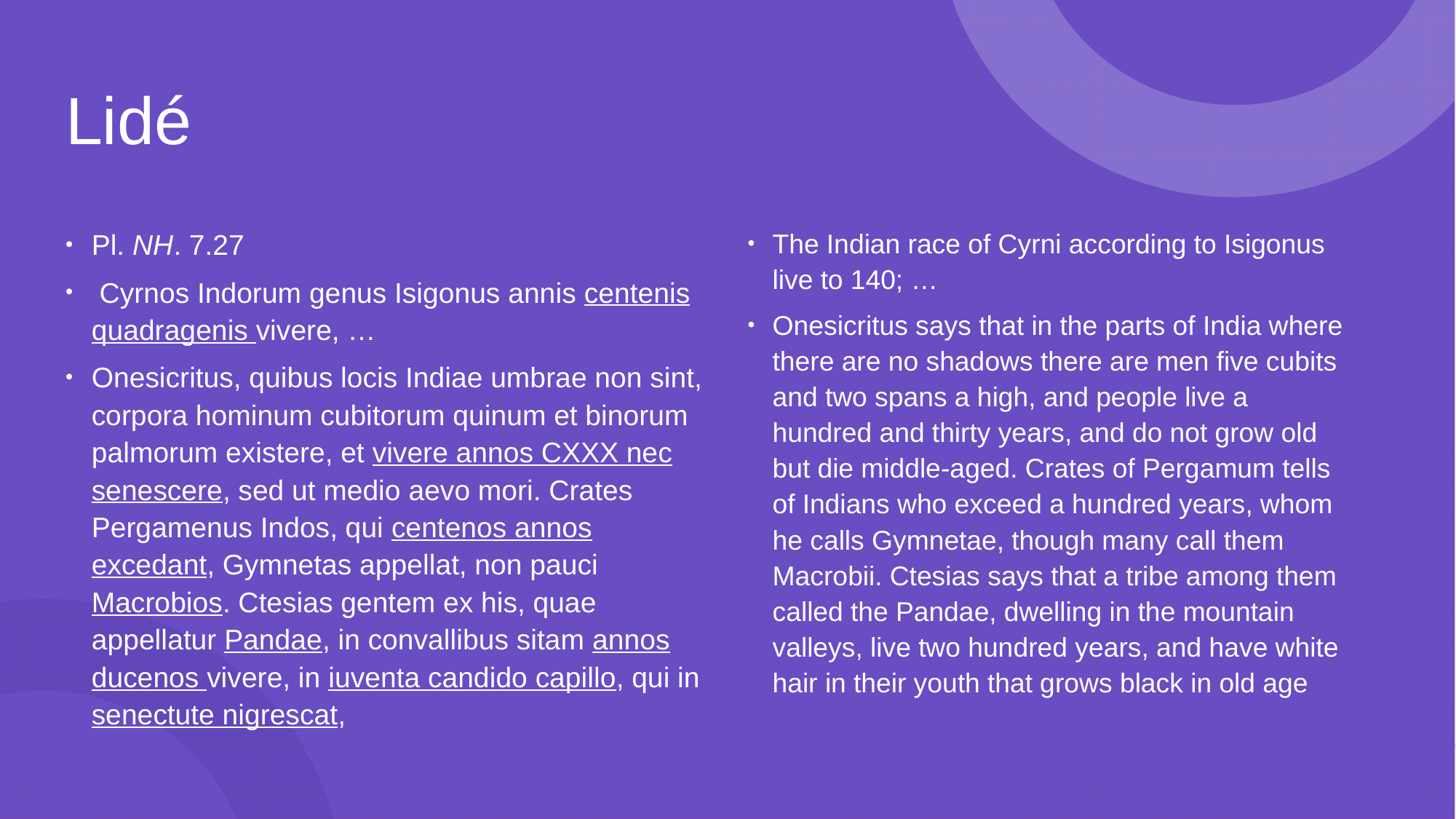

# Lidé
Pl. NH. 7.27
 Cyrnos Indorum genus Isigonus annis centenis quadragenis vivere, …
Onesicritus, quibus locis Indiae umbrae non sint, corpora hominum cubitorum quinum et binorum palmorum existere, et vivere annos CXXX nec senescere, sed ut medio aevo mori. Crates Pergamenus Indos, qui centenos annos excedant, Gymnetas appellat, non pauci Macrobios. Ctesias gentem ex his, quae appellatur Pandae, in convallibus sitam annos ducenos vivere, in iuventa candido capillo, qui in senectute nigrescat,

The Indian race of Cyrni according to Isigonus live to 140; …
Onesicritus says that in the parts of India where there are no shadows there are men five cubits and two spans a high, and people live a hundred and thirty years, and do not grow old but die middle-aged. Crates of Pergamum tells of Indians who exceed a hundred years, whom he calls Gymnetae, though many call them Macrobii. Ctesias says that a tribe among them called the Pandae, dwelling in the mountain valleys, live two hundred years, and have white hair in their youth that grows black in old age